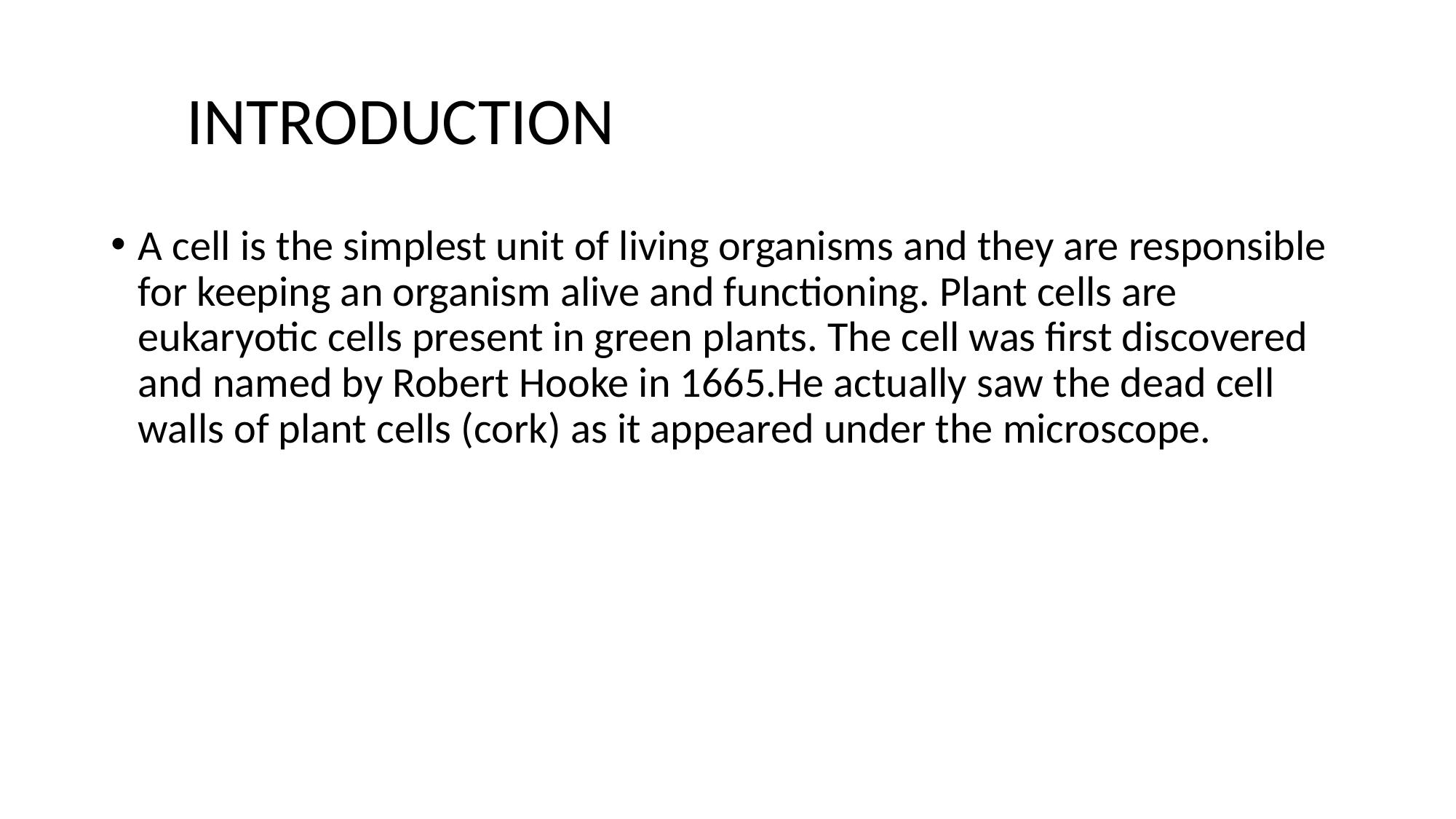

# INTRODUCTION
A cell is the simplest unit of living organisms and they are responsible for keeping an organism alive and functioning. Plant cells are eukaryotic cells present in green plants. The cell was first discovered and named by Robert Hooke in 1665.He actually saw the dead cell walls of plant cells (cork) as it appeared under the microscope.